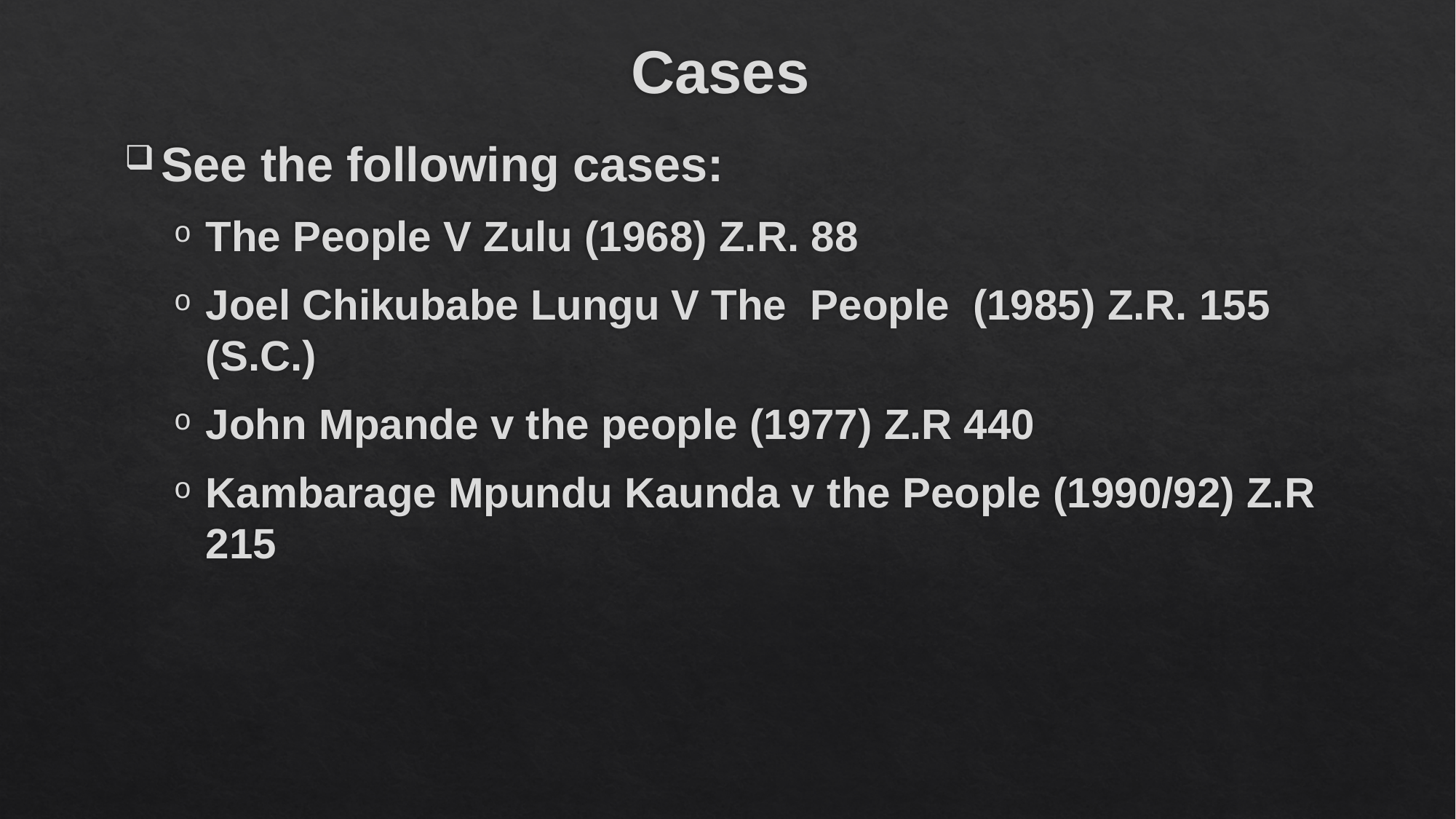

# Cases
See the following cases:
The People V Zulu (1968) Z.R. 88
Joel Chikubabe Lungu V The  People  (1985) Z.R. 155 (S.C.)
John Mpande v the people (1977) Z.R 440
Kambarage Mpundu Kaunda v the People (1990/92) Z.R 215